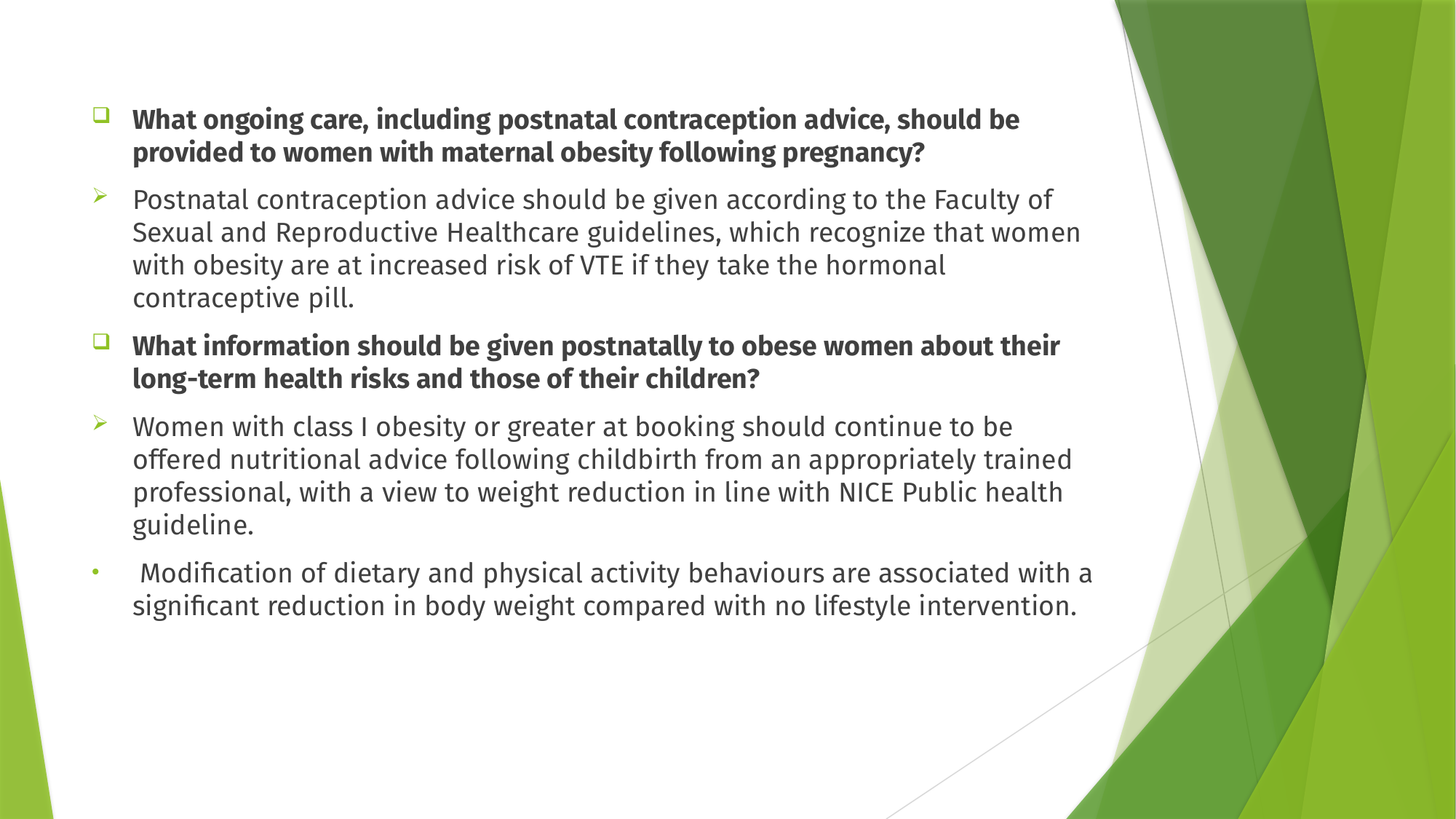

What ongoing care, including postnatal contraception advice, should be provided to women with maternal obesity following pregnancy?
Postnatal contraception advice should be given according to the Faculty of Sexual and Reproductive Healthcare guidelines, which recognize that women with obesity are at increased risk of VTE if they take the hormonal contraceptive pill.
What information should be given postnatally to obese women about their long-term health risks and those of their children?
Women with class I obesity or greater at booking should continue to be offered nutritional advice following childbirth from an appropriately trained professional, with a view to weight reduction in line with NICE Public health guideline.
 Modification of dietary and physical activity behaviours are associated with a significant reduction in body weight compared with no lifestyle intervention.